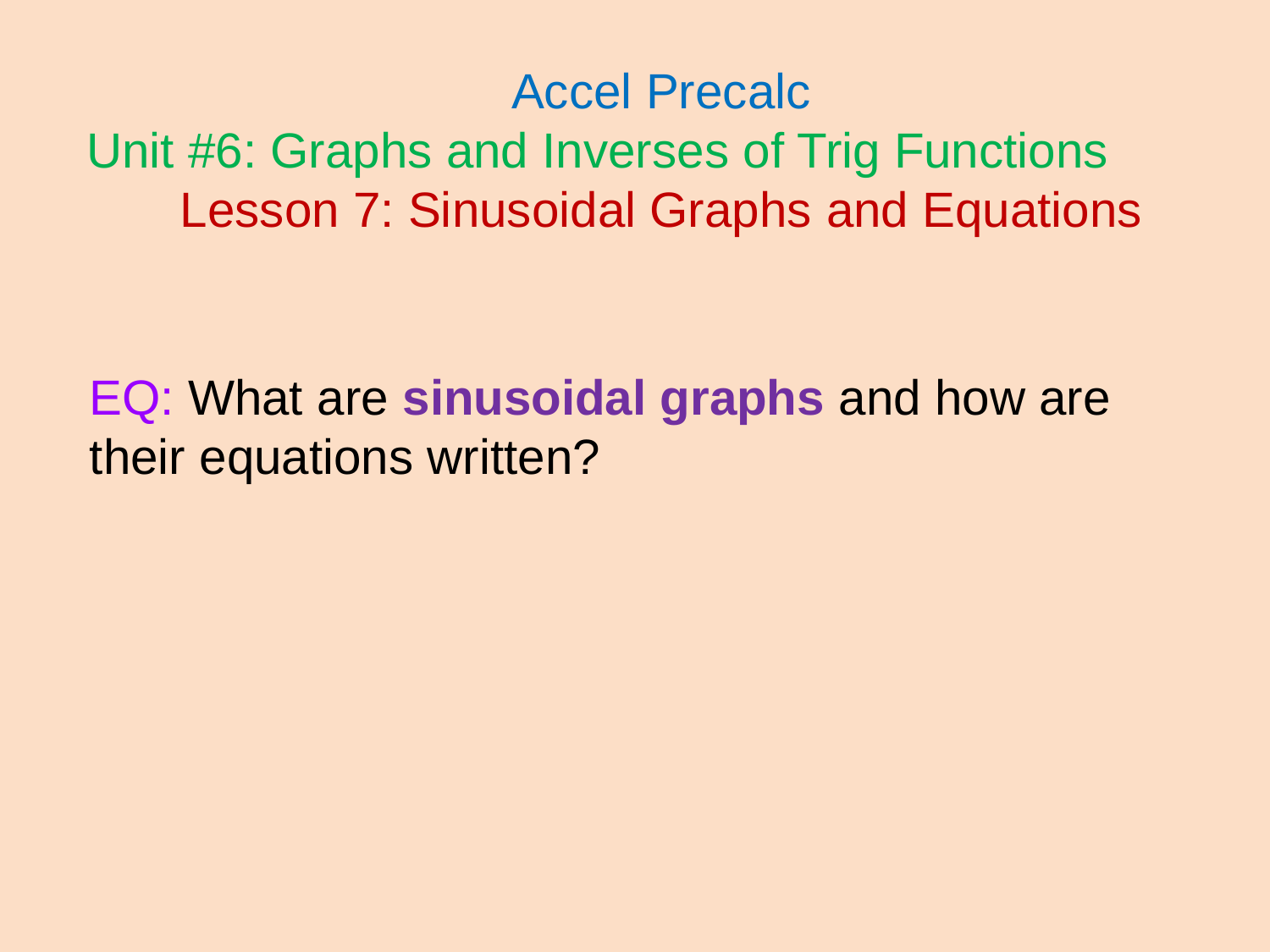

Accel Precalc
Unit #6: Graphs and Inverses of Trig Functions
Lesson 7: Sinusoidal Graphs and Equations
EQ: What are sinusoidal graphs and how are their equations written?